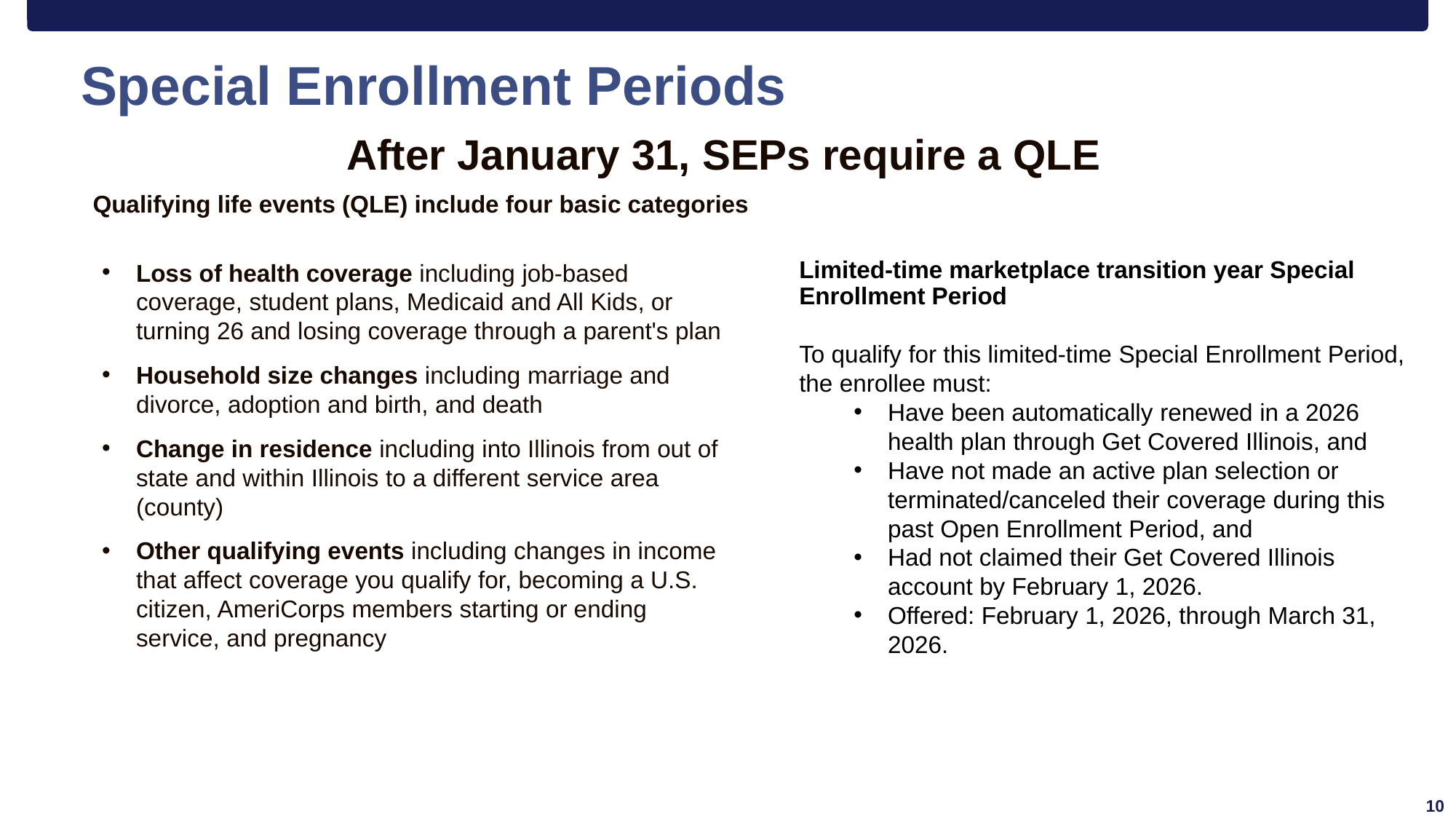

# Special Enrollment Periods
After January 31, SEPs require a QLE
Qualifying life events (QLE) include four basic categories
Limited-time marketplace transition year Special Enrollment Period

To qualify for this limited-time Special Enrollment Period, the enrollee must:
Have been automatically renewed in a 2026 health plan through Get Covered Illinois, and
Have not made an active plan selection or         terminated/canceled their coverage during this past Open Enrollment Period, and
Had not claimed their Get Covered Illinois account by February 1, 2026.
Offered: February 1, 2026, through March 31, 2026.

Loss of health coverage including job-based coverage, student plans, Medicaid and All Kids, or turning 26 and losing coverage through a parent's plan
Household size changes including marriage and divorce, adoption and birth, and death
Change in residence including into Illinois from out of state and within Illinois to a different service area (county)
Other qualifying events including changes in income that affect coverage you qualify for, becoming a U.S. citizen, AmeriCorps members starting or ending service, and pregnancy